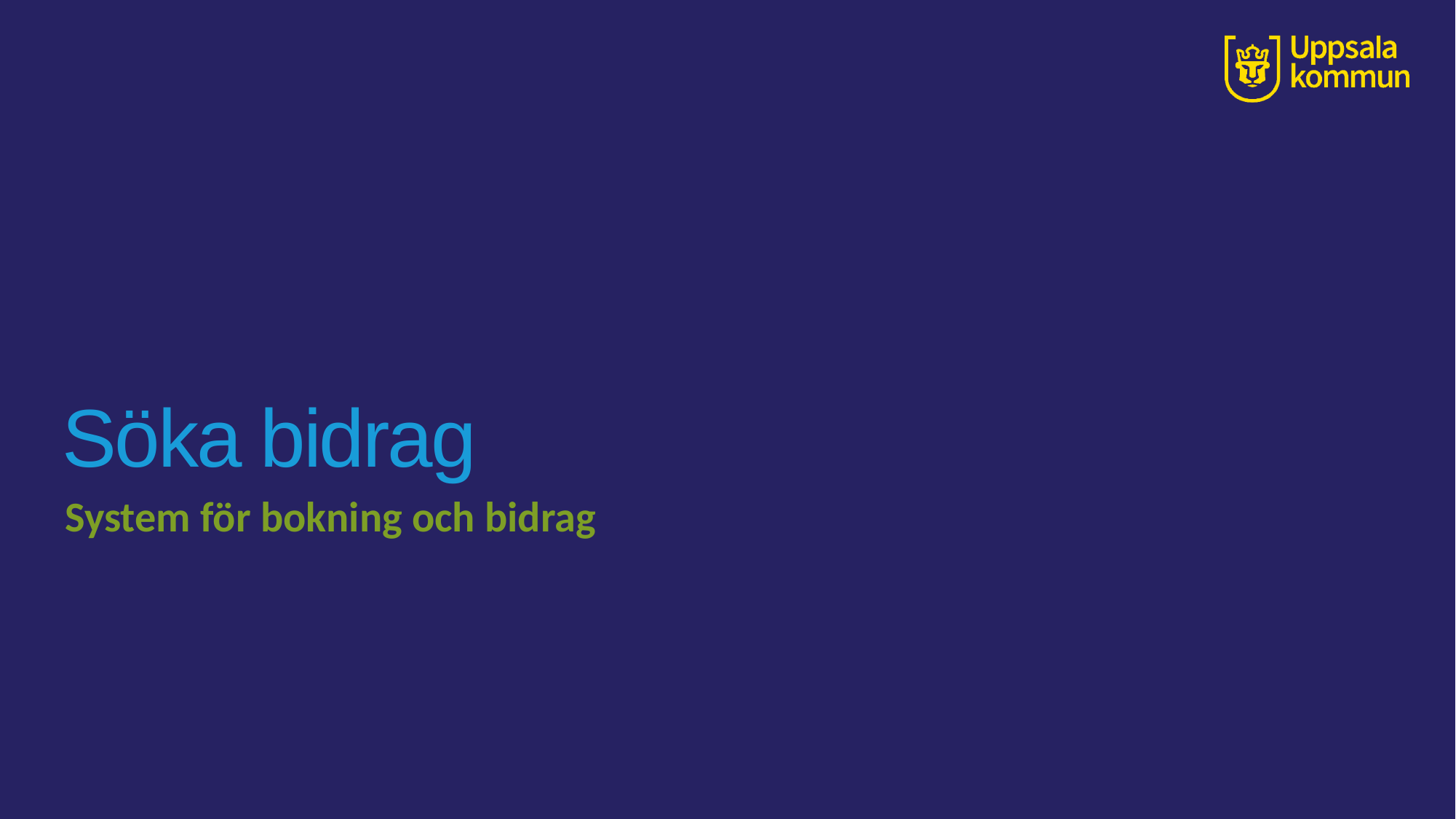

# Söka bidrag
System för bokning och bidrag